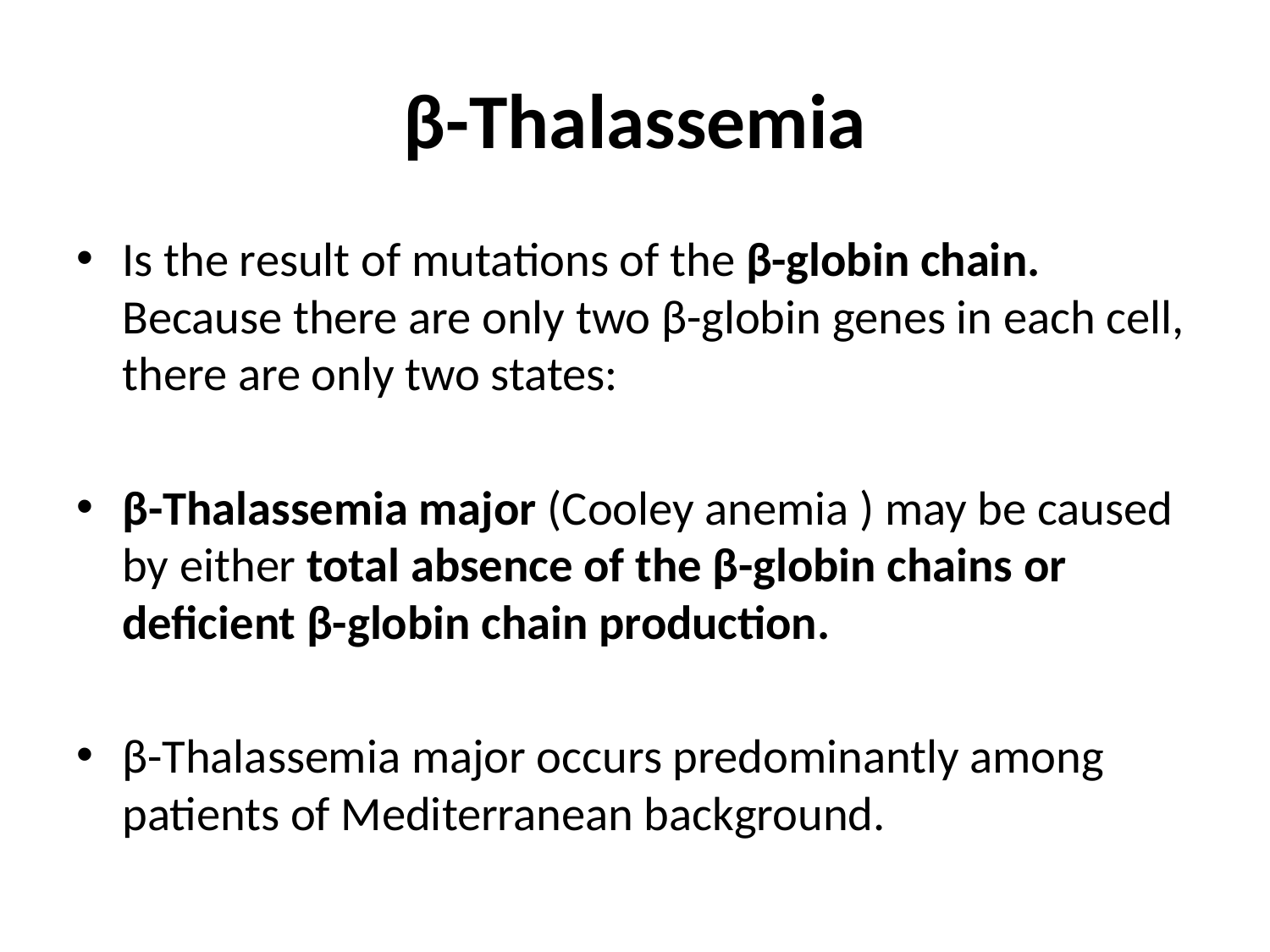

# β-Thalassemia
Is the result of mutations of the β-globin chain. Because there are only two β-globin genes in each cell, there are only two states:

β-Thalassemia major (Cooley anemia ) may be caused by either total absence of the β-globin chains or deficient β-globin chain production.

β-Thalassemia major occurs predominantly among patients of Mediterranean background.